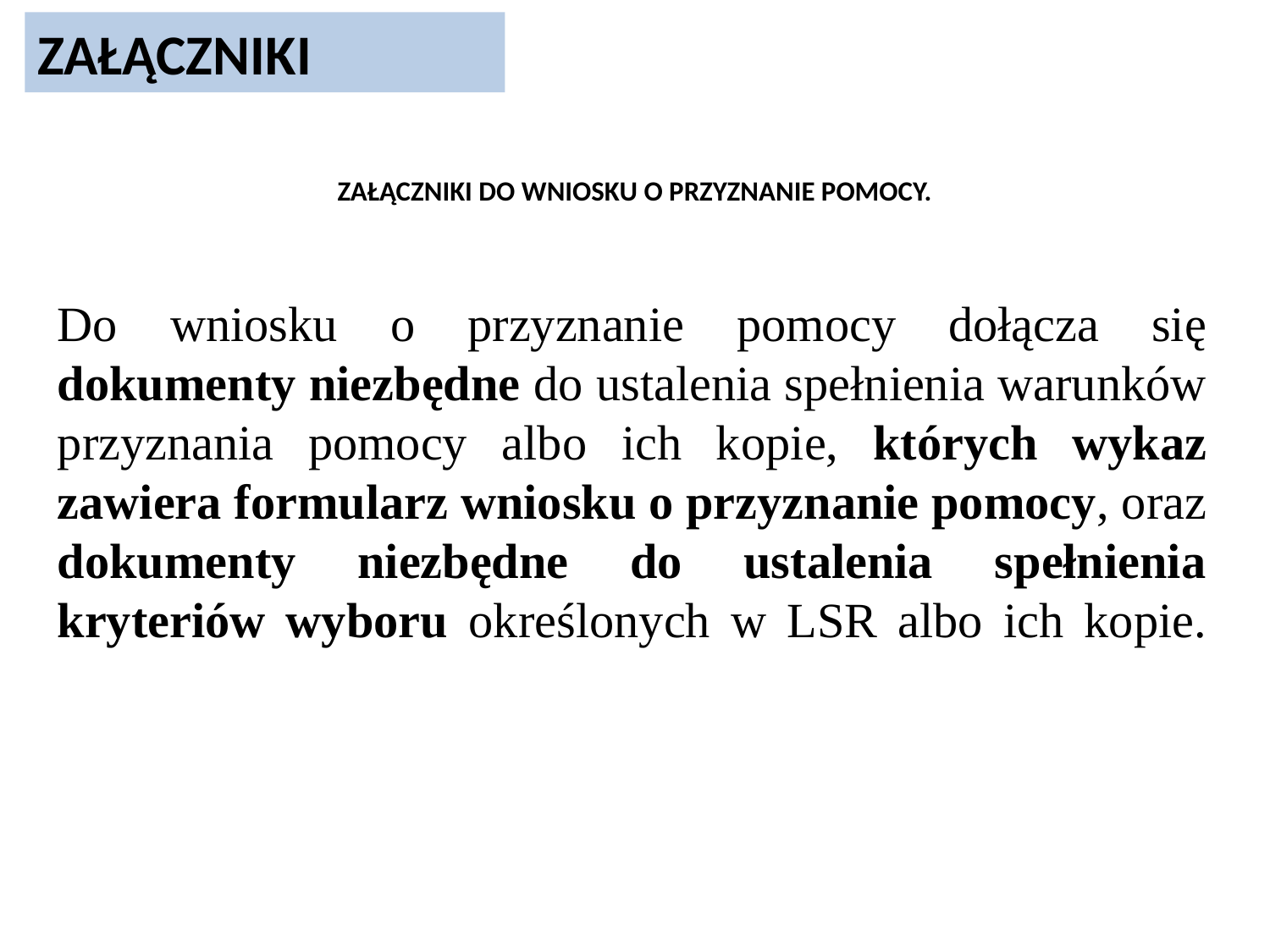

ZAŁĄCZNIKI
# ZAŁĄCZNIKI DO WNIOSKU O PRZYZNANIE POMOCY.
Do wniosku o przyznanie pomocy dołącza się dokumenty niezbędne do ustalenia spełnienia warunków przyznania pomocy albo ich kopie, których wykaz zawiera formularz wniosku o przyznanie pomocy, oraz dokumenty niezbędne do ustalenia spełnienia kryteriów wyboru określonych w LSR albo ich kopie.